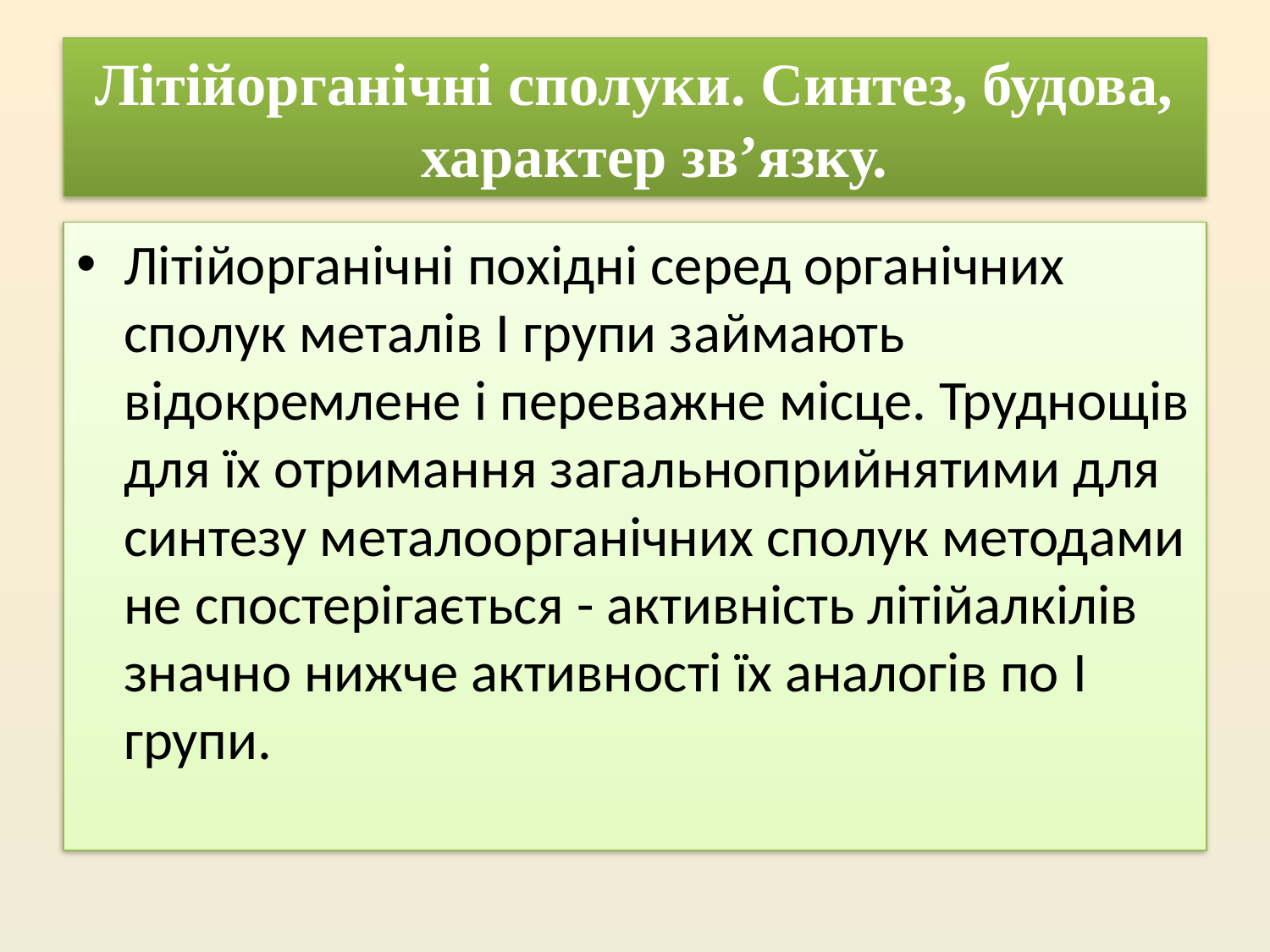

# Літійорганічні сполуки. Синтез, будова, характер зв’язку.
Літійорганічні похідні серед органічних сполук металів I групи займають відокремлене і переважне місце. Труднощів для їх отримання загальноприйнятими для синтезу металоорганічних сполук методами не спостерігається - активність літійалкілів значно нижче активності їх аналогів по I групи.